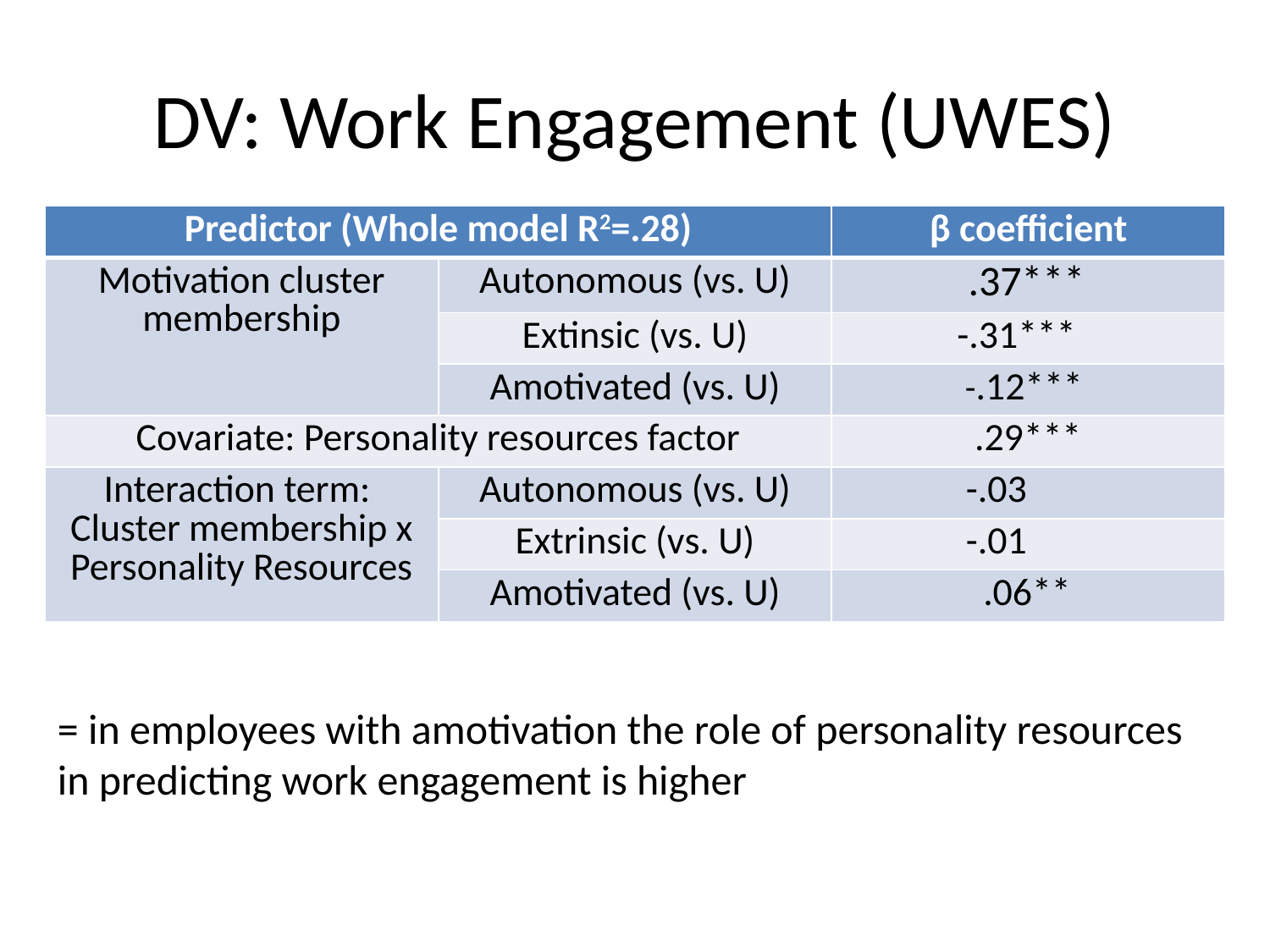

# DV: Work Engagement (UWES)
| Predictor (Whole model R2=.28) |  | β coefficient |
| --- | --- | --- |
| Motivation cluster membership | Autonomous (vs. U) | .37\*\*\* |
|  | Extinsic (vs. U) | -.31\*\*\* |
|  | Amotivated (vs. U) | -.12\*\*\* |
| Covariate: Personality resources factor |  | .29\*\*\* |
| Interaction term: Cluster membership x Personality Resources | Autonomous (vs. U) | -.03 |
|  | Extrinsic (vs. U) | -.01 |
|  | Amotivated (vs. U) | .06\*\* |
= in employees with amotivation the role of personality resources in predicting work engagement is higher